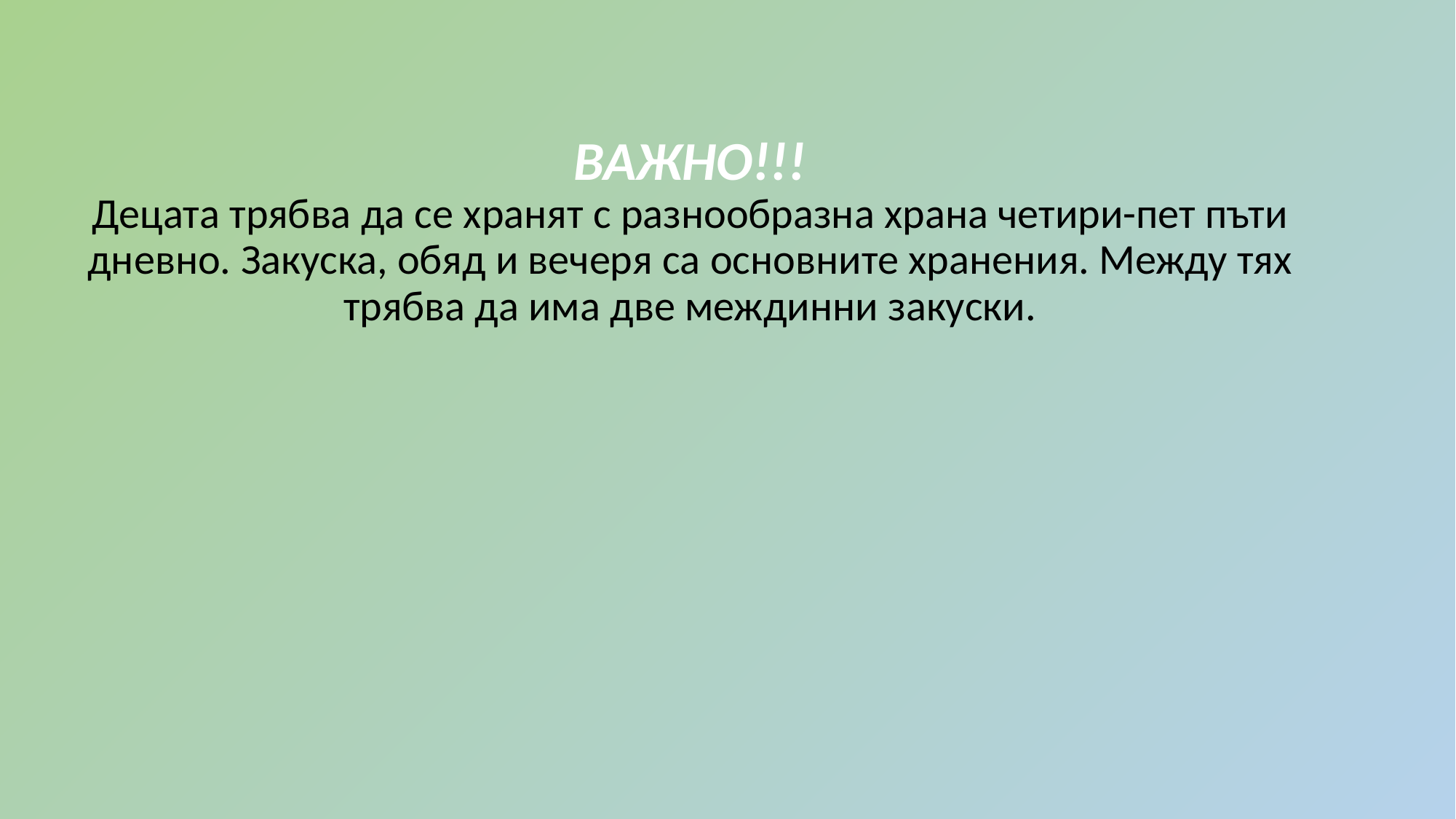

ВАЖНО!!!
Децата трябва да се хранят с разнообразна храна четири-пет пъти дневно. Закуска, обяд и вечеря са основните хранения. Между тях трябва да има две междинни закуски.